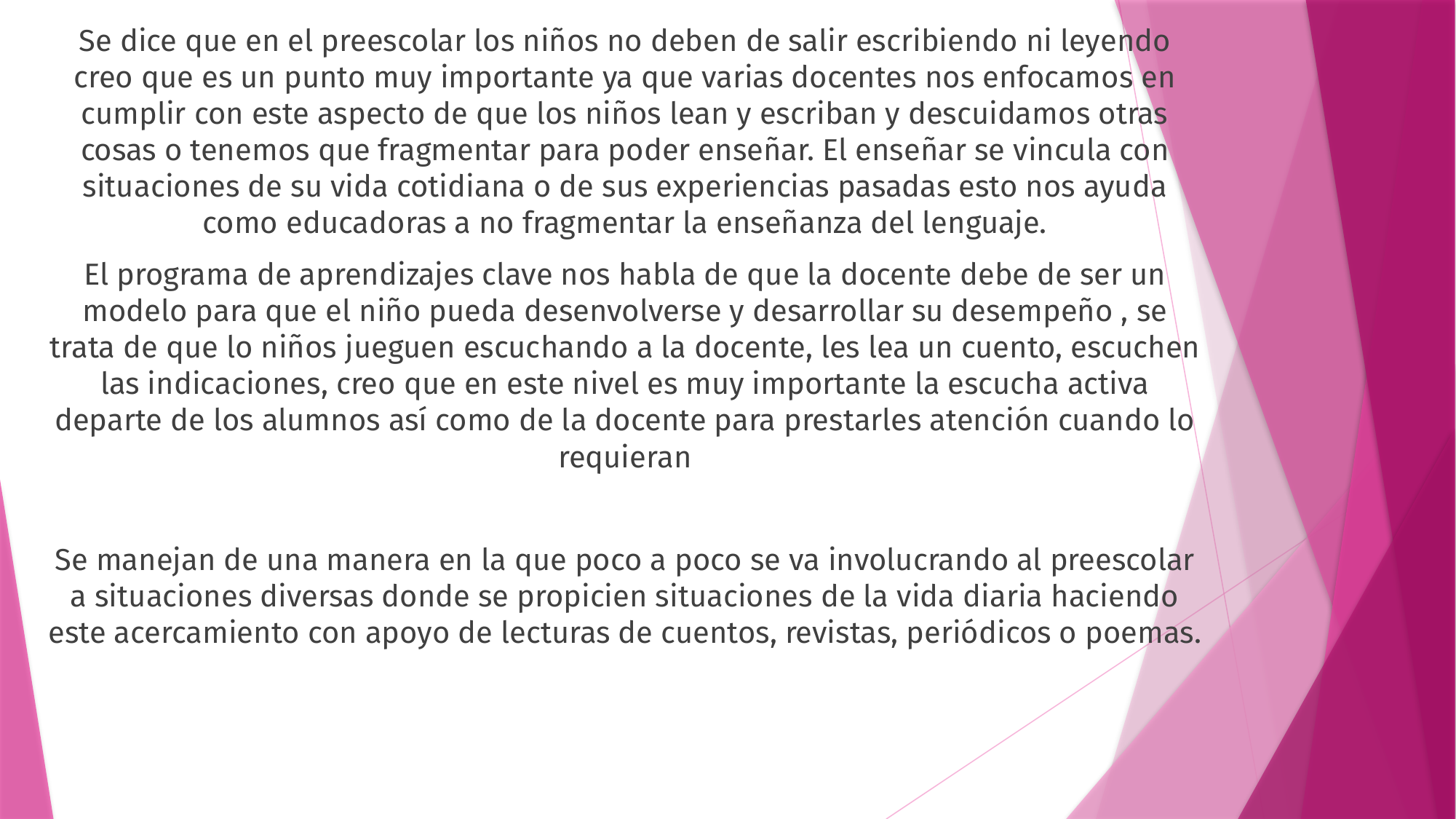

Se dice que en el preescolar los niños no deben de salir escribiendo ni leyendo creo que es un punto muy importante ya que varias docentes nos enfocamos en cumplir con este aspecto de que los niños lean y escriban y descuidamos otras cosas o tenemos que fragmentar para poder enseñar. El enseñar se vincula con situaciones de su vida cotidiana o de sus experiencias pasadas esto nos ayuda como educadoras a no fragmentar la enseñanza del lenguaje.
El programa de aprendizajes clave nos habla de que la docente debe de ser un modelo para que el niño pueda desenvolverse y desarrollar su desempeño , se trata de que lo niños jueguen escuchando a la docente, les lea un cuento, escuchen las indicaciones, creo que en este nivel es muy importante la escucha activa departe de los alumnos así como de la docente para prestarles atención cuando lo requieran

Se manejan de una manera en la que poco a poco se va involucrando al preescolar a situaciones diversas donde se propicien situaciones de la vida diaria haciendo este acercamiento con apoyo de lecturas de cuentos, revistas, periódicos o poemas.